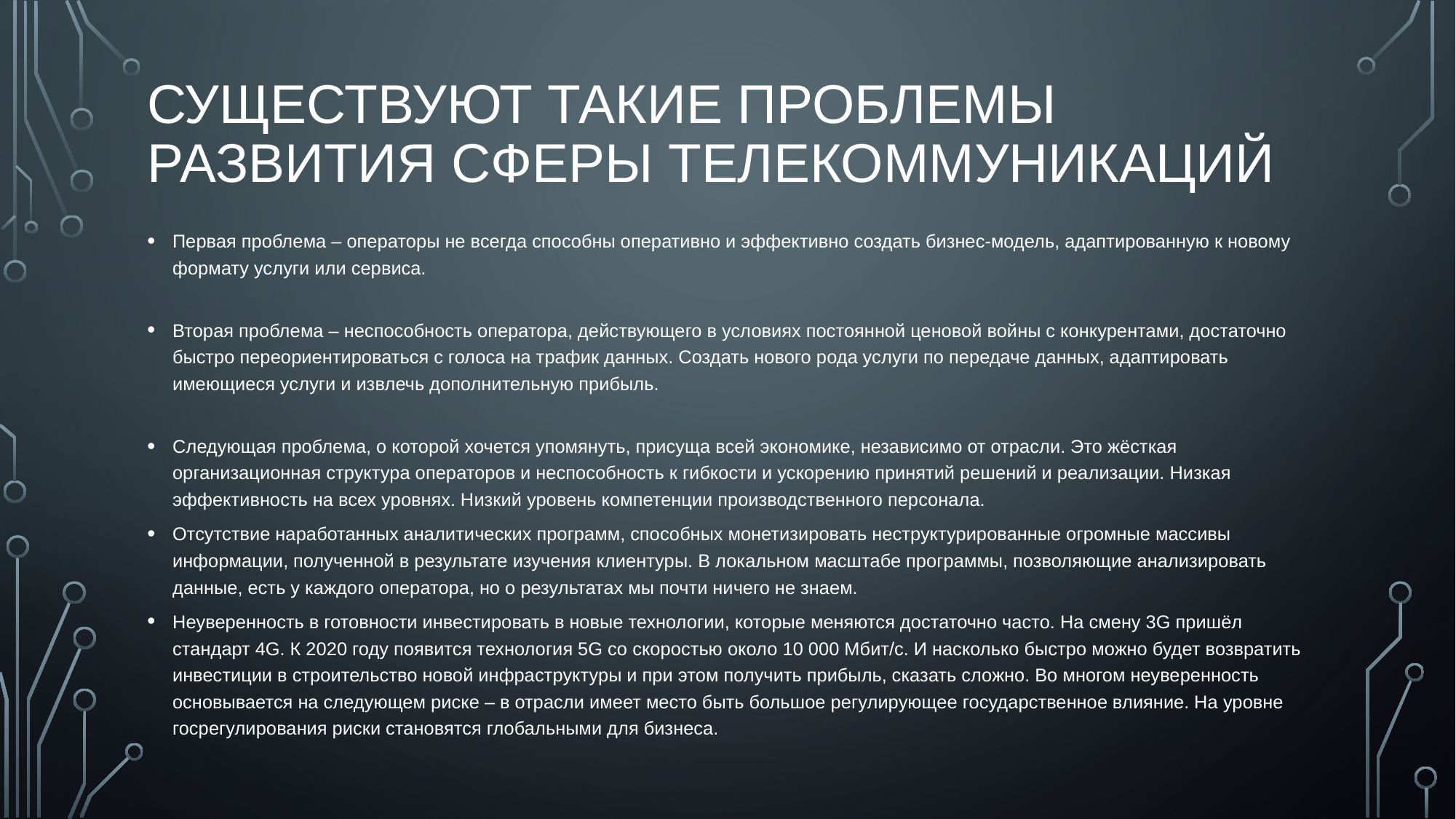

# Существуют такие проблемы развития сферы телекоммуникаций
Первая проблема – операторы не всегда способны оперативно и эффективно создать бизнес-модель, адаптированную к новому формату услуги или сервиса.

Вторая проблема – неспособность оператора, действующего в условиях постоянной ценовой войны с конкурентами, достаточно быстро переориентироваться с голоса на трафик данных. Создать нового рода услуги по передаче данных, адаптировать имеющиеся услуги и извлечь дополнительную прибыль.

Следующая проблема, о которой хочется упомянуть, присуща всей экономике, независимо от отрасли. Это жёсткая организационная структура операторов и неспособность к гибкости и ускорению принятий решений и реализации. Низкая эффективность на всех уровнях. Низкий уровень компетенции производственного персонала.
Отсутствие наработанных аналитических программ, способных монетизировать неструктурированные огромные массивы информации, полученной в результате изучения клиентуры. В локальном масштабе программы, позволяющие анализировать данные, есть у каждого оператора, но о результатах мы почти ничего не знаем.
Неуверенность в готовности инвестировать в новые технологии, которые меняются достаточно часто. На смену 3G пришёл стандарт 4G. К 2020 году появится технология 5G со скоростью около 10 000 Мбит/с. И насколько быстро можно будет возвратить инвестиции в строительство новой инфраструктуры и при этом получить прибыль, сказать сложно. Во многом неуверенность основывается на следующем риске – в отрасли имеет место быть большое регулирующее государственное влияние. На уровне госрегулирования риски становятся глобальными для бизнеса.